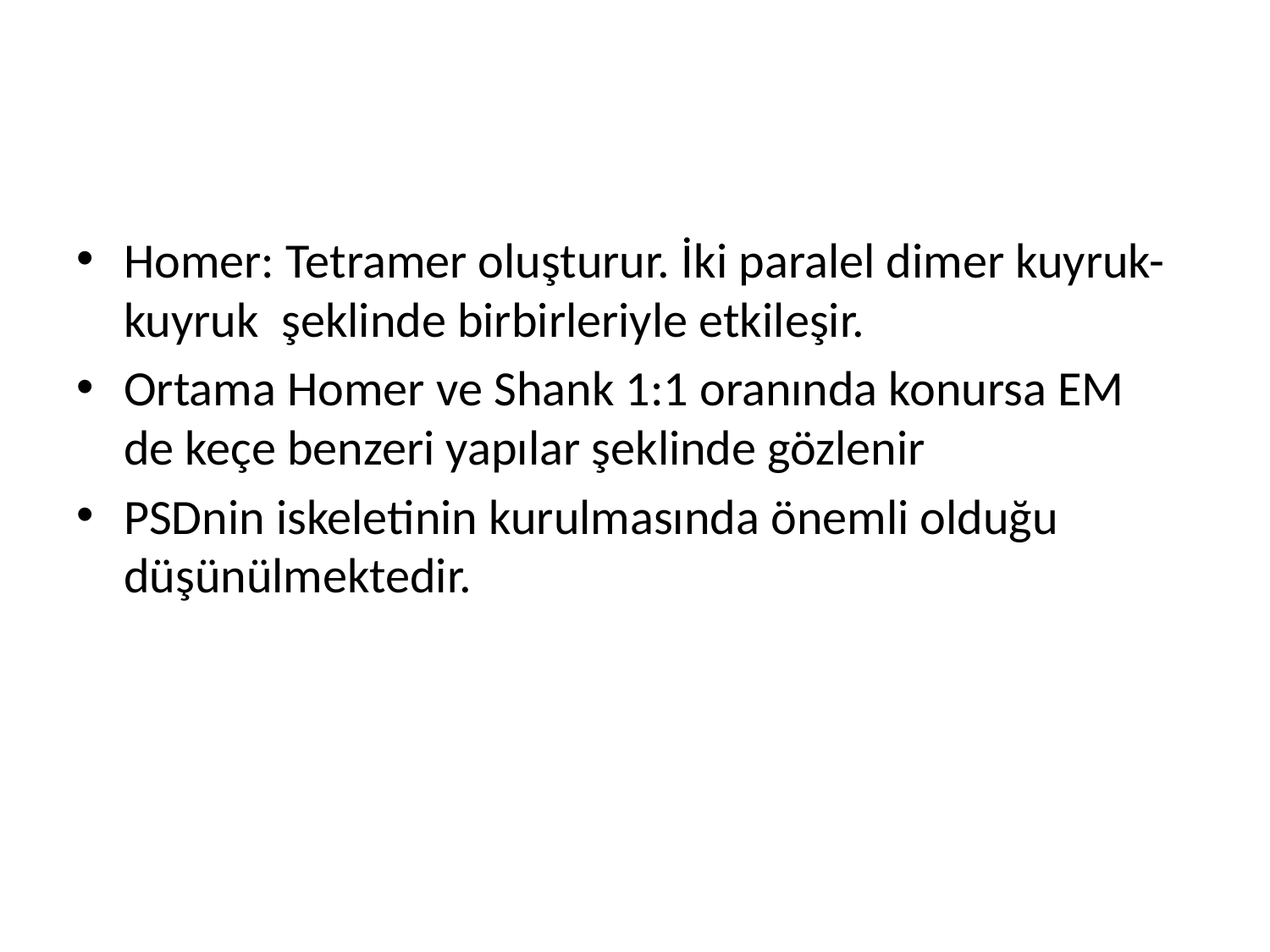

#
Homer: Tetramer oluşturur. İki paralel dimer kuyruk-kuyruk  şeklinde birbirleriyle etkileşir.
Ortama Homer ve Shank 1:1 oranında konursa EM de keçe benzeri yapılar şeklinde gözlenir
PSDnin iskeletinin kurulmasında önemli olduğu düşünülmektedir.